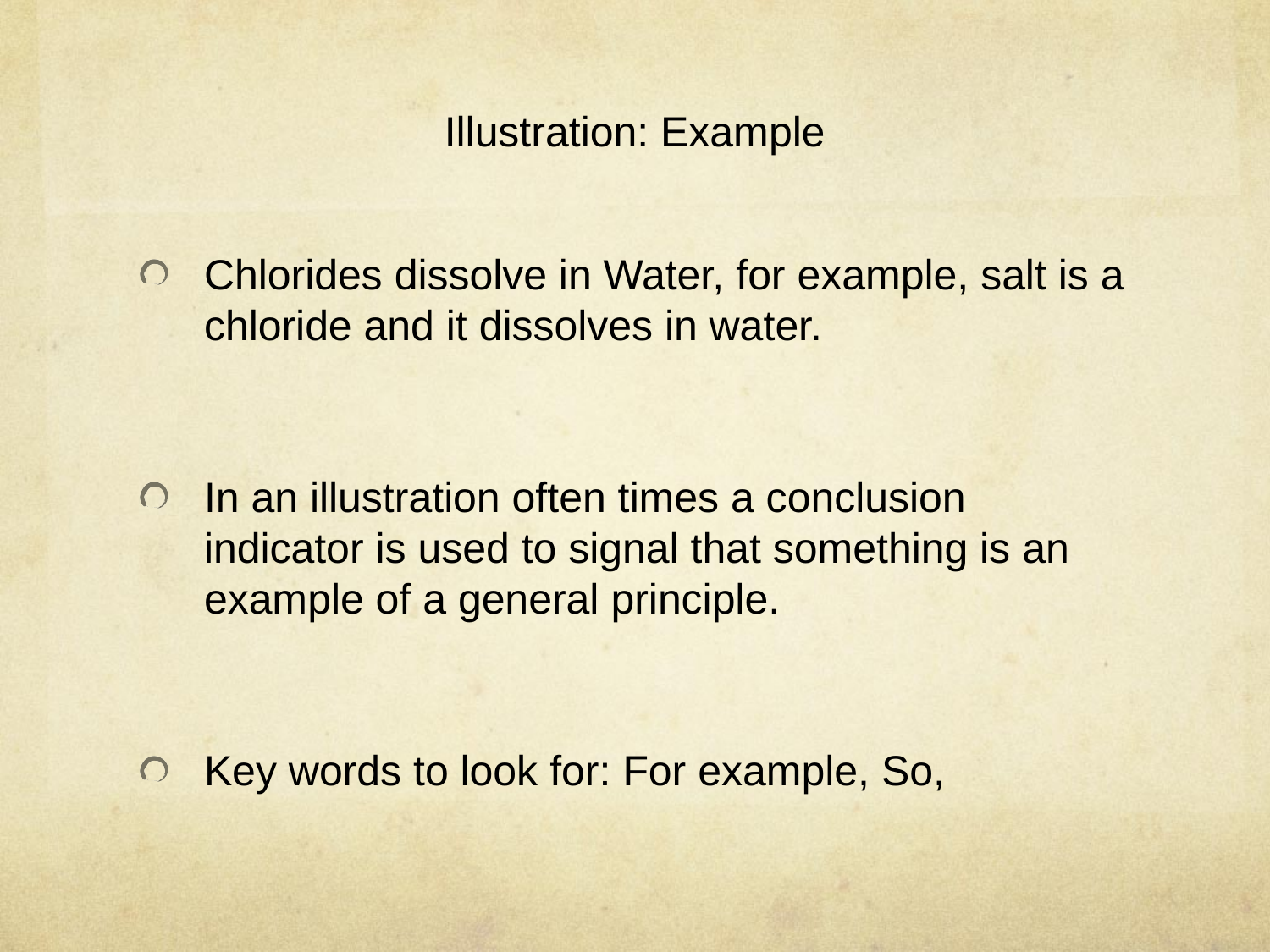

# Illustration: Example
Chlorides dissolve in Water, for example, salt is a chloride and it dissolves in water.

In an illustration often times a conclusion indicator is used to signal that something is an example of a general principle.

Key words to look for: For example, So,